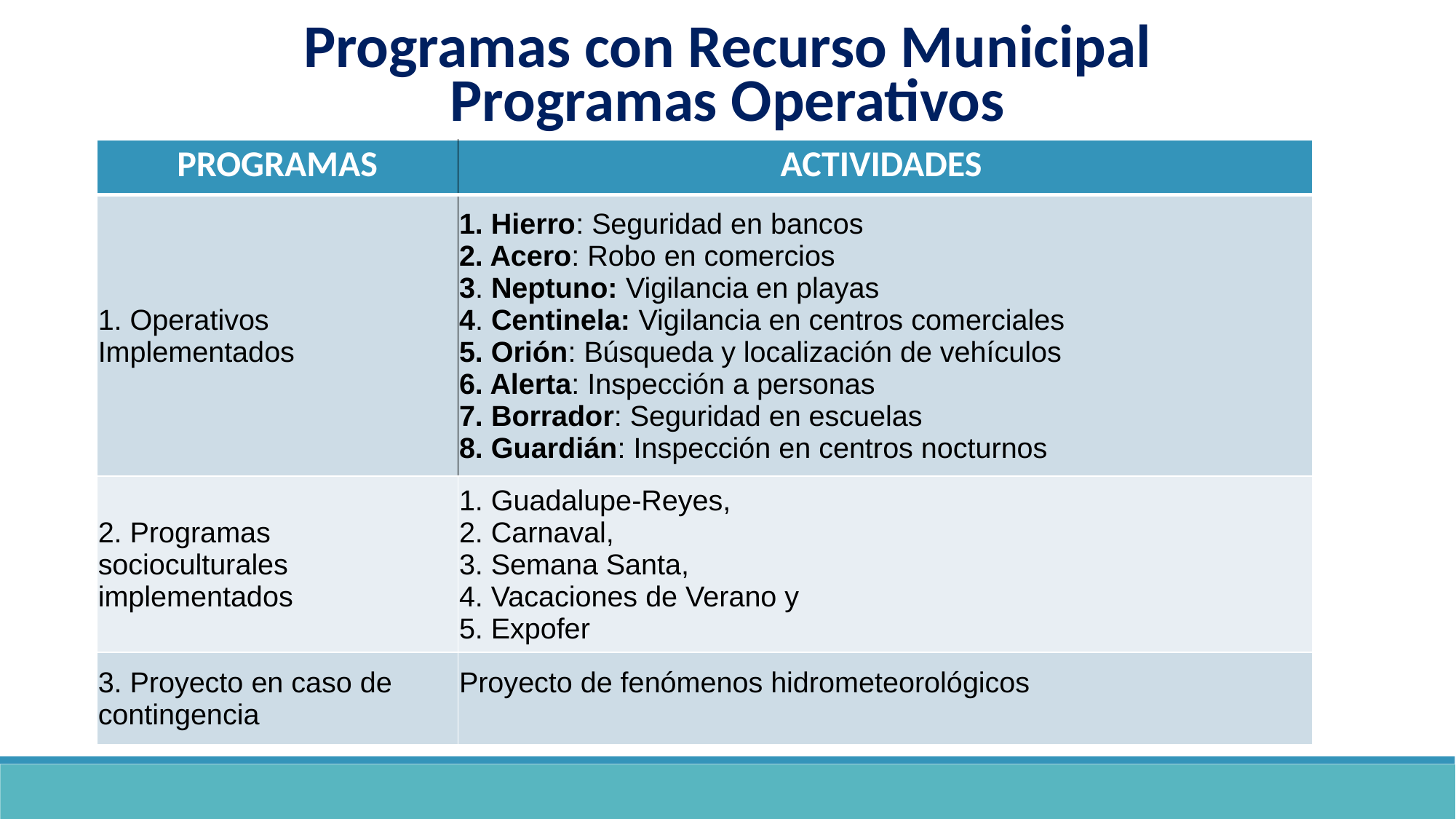

Programas con Recurso Municipal
Programas Operativos
| PROGRAMAS | ACTIVIDADES |
| --- | --- |
| 1. Operativos Implementados | 1. Hierro: Seguridad en bancos 2. Acero: Robo en comercios 3. Neptuno: Vigilancia en playas 4. Centinela: Vigilancia en centros comerciales 5. Orión: Búsqueda y localización de vehículos 6. Alerta: Inspección a personas 7. Borrador: Seguridad en escuelas 8. Guardián: Inspección en centros nocturnos |
| 2. Programas socioculturales implementados | 1. Guadalupe-Reyes, 2. Carnaval, 3. Semana Santa, 4. Vacaciones de Verano y 5. Expofer |
| 3. Proyecto en caso de contingencia | Proyecto de fenómenos hidrometeorológicos |